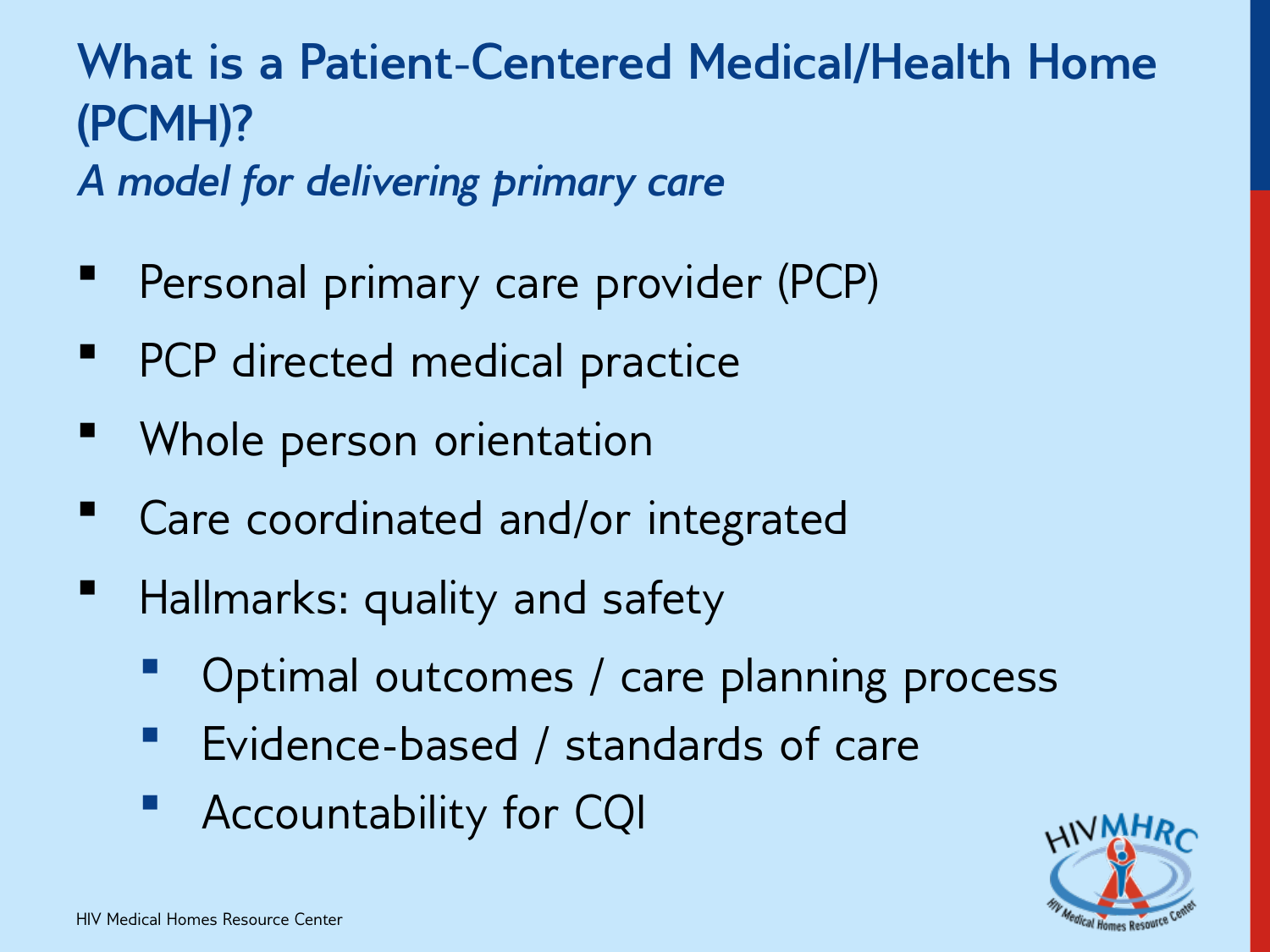

# What is a Patient-Centered Medical/Health Home (PCMH)? A model for delivering primary care
Personal primary care provider (PCP)
PCP directed medical practice
Whole person orientation
Care coordinated and/or integrated
Hallmarks: quality and safety
Optimal outcomes / care planning process
Evidence-based / standards of care
Accountability for CQI

HIV Medical Homes Resource Center